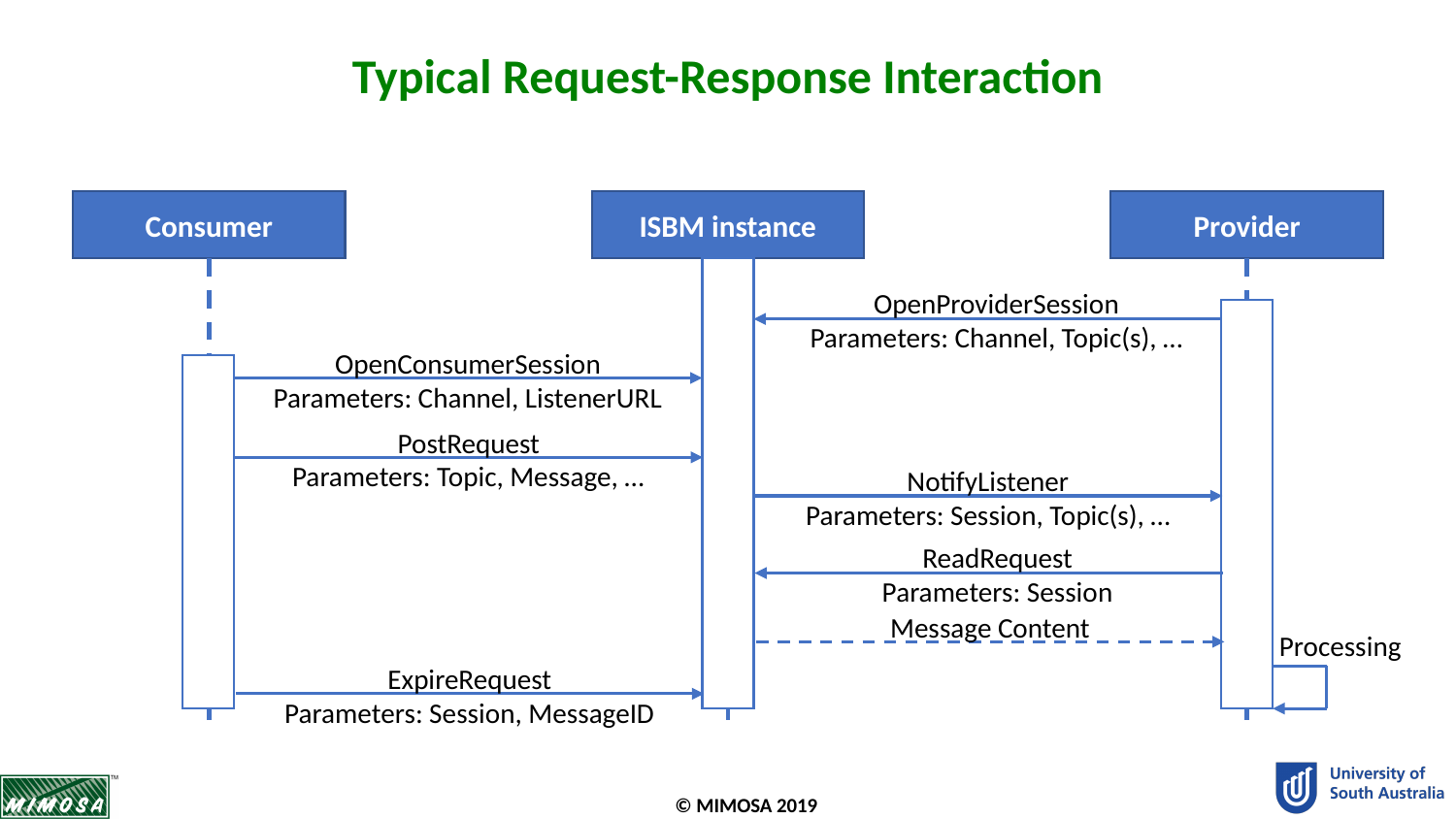

# Typical Request-Response Interaction
ISBM instance
Provider
Consumer

OpenProviderSession
Parameters: Channel, Topic(s), …

OpenConsumerSession
Parameters: Channel, ListenerURL

PostRequest
Parameters: Topic, Message, …
NotifyListener
Parameters: Session, Topic(s), …
ReadRequest
Parameters: Session
Message Content
Processing
ExpireRequest
Parameters: Session, MessageID